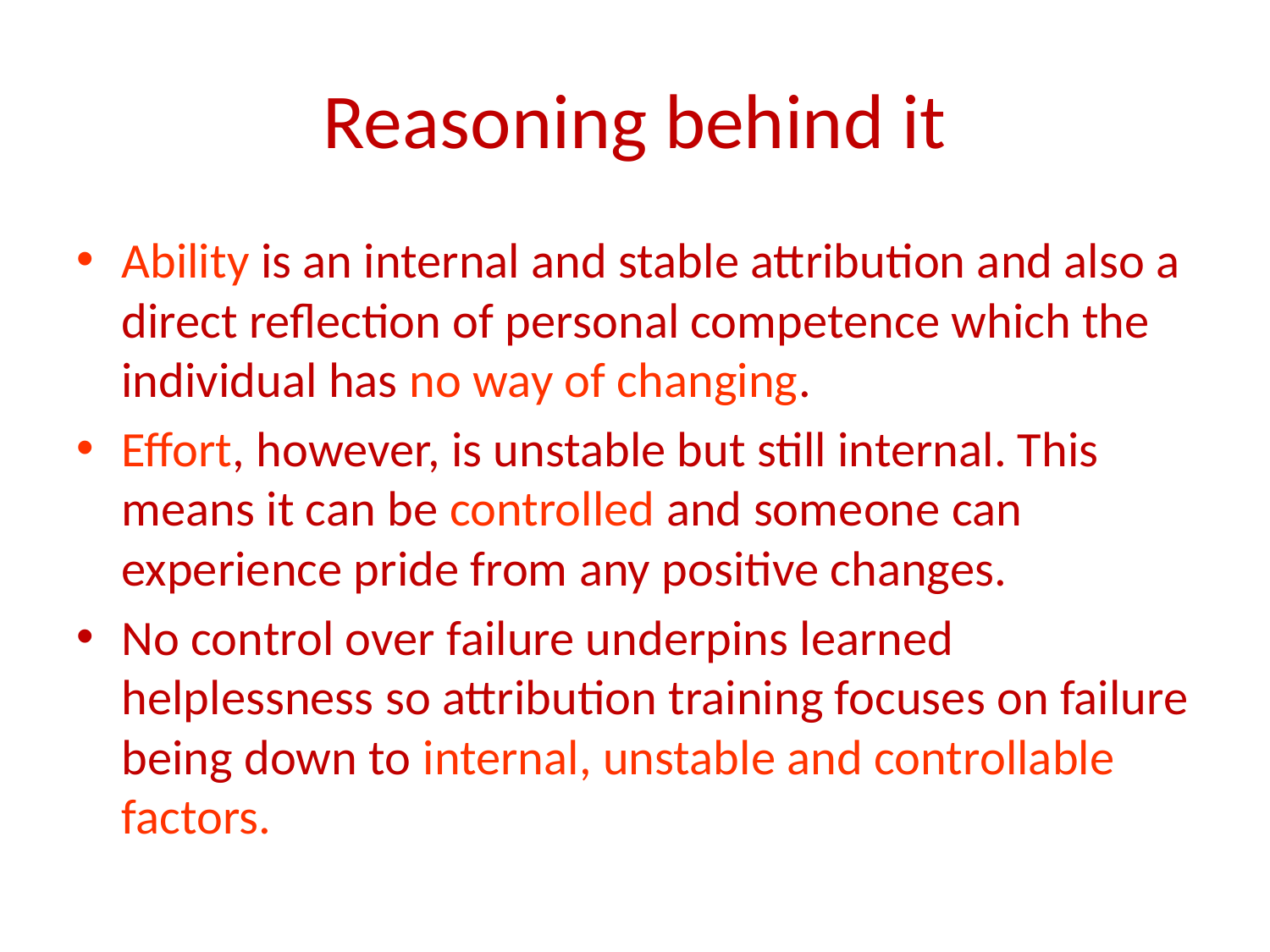

# Reasoning behind it
Ability is an internal and stable attribution and also a direct reflection of personal competence which the individual has no way of changing.
Effort, however, is unstable but still internal. This means it can be controlled and someone can experience pride from any positive changes.
No control over failure underpins learned helplessness so attribution training focuses on failure being down to internal, unstable and controllable factors.